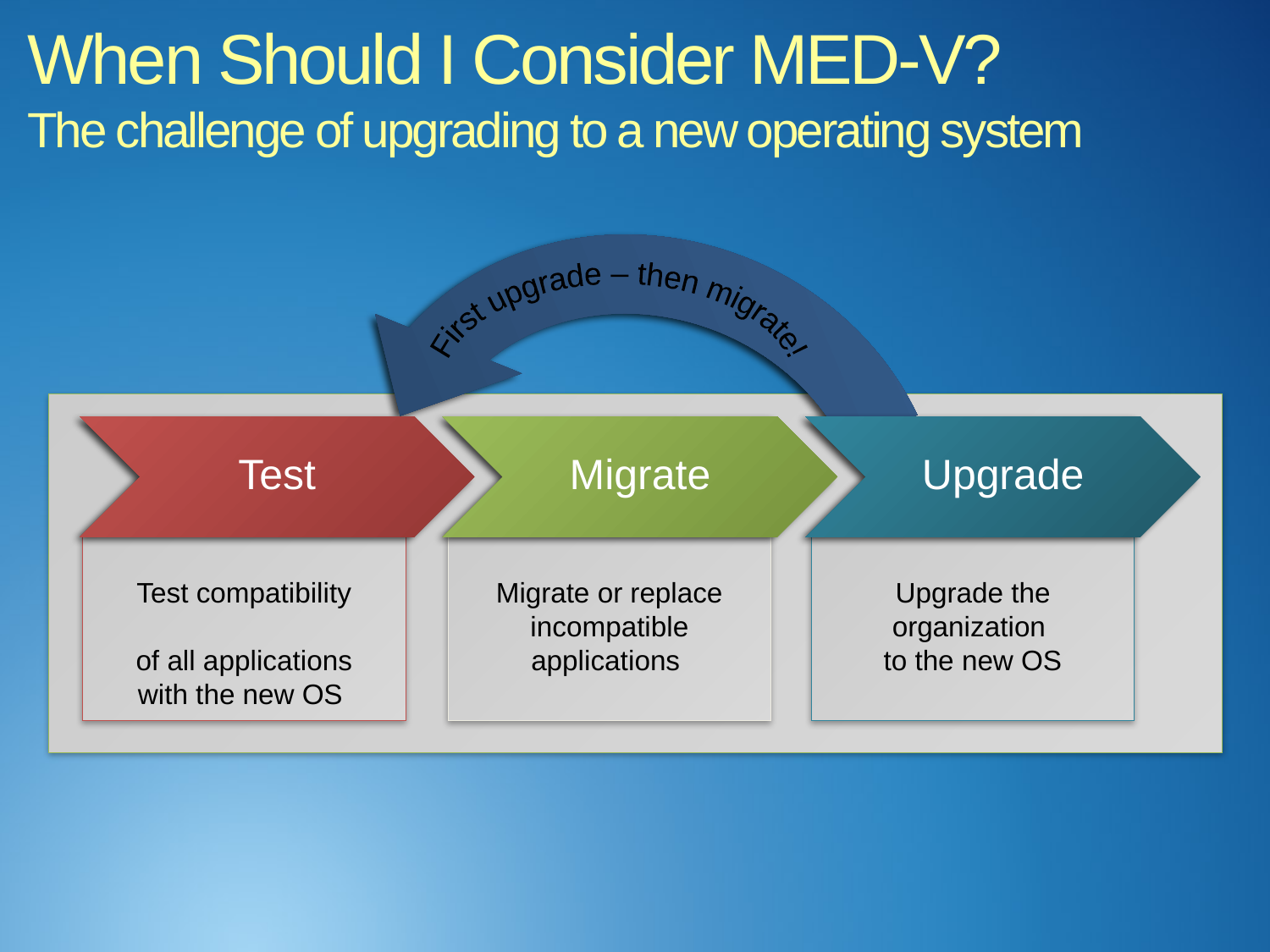

# When Should I Consider MED-V? The challenge of upgrading to a new operating system

First upgrade – then migrate!

Test
Migrate
Upgrade

Test compatibility
of all applications with the new OS
Migrate or replace incompatible applications
Upgrade the organization
to the new OS